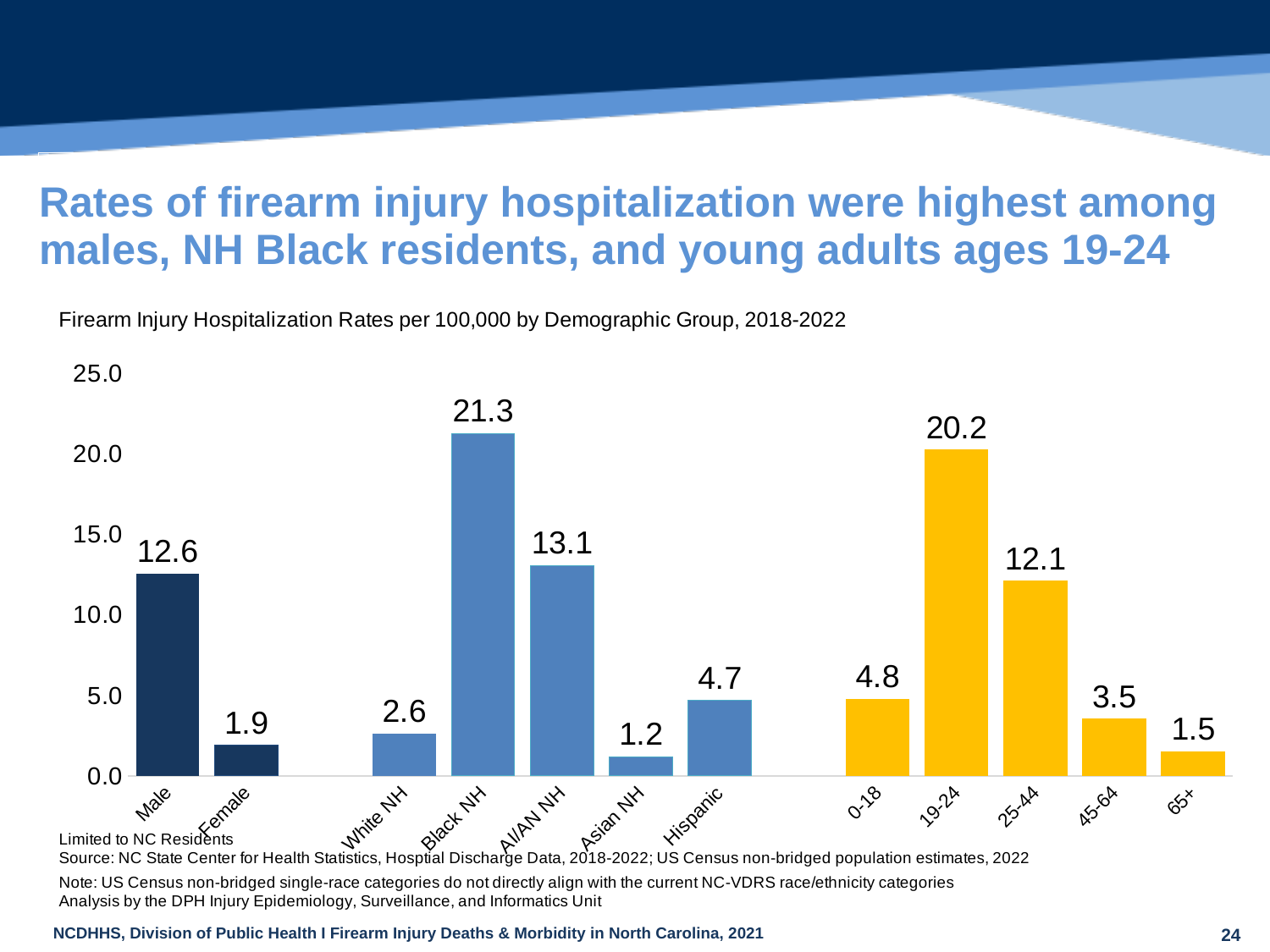

| Rates of firearm injury hospitalization were highest among males, NH Black residents, and young adults ages 19-24 |
| --- |

### Chart

| Category |  |
|---|---|
| Male | 12.568155561527535 |
| Female | 1.895967413956814 |
|  | None |
| White NH | 2.6003184608936234 |
| Black NH | 21.278806509589113 |
| AI/AN NH | 13.057905635456802 |
| Asian NH | 1.1847662120046276 |
| Hispanic | 4.680858283771794 |
|  | None |
| 0-18 | 4.758800542888556 |
| 19-24 | 20.247601261014943 |
| 25-44 | 12.090344736652483 |
| 45-64 | 3.5261432960523815 |
| 65+ | 1.5036290637561949 |

24